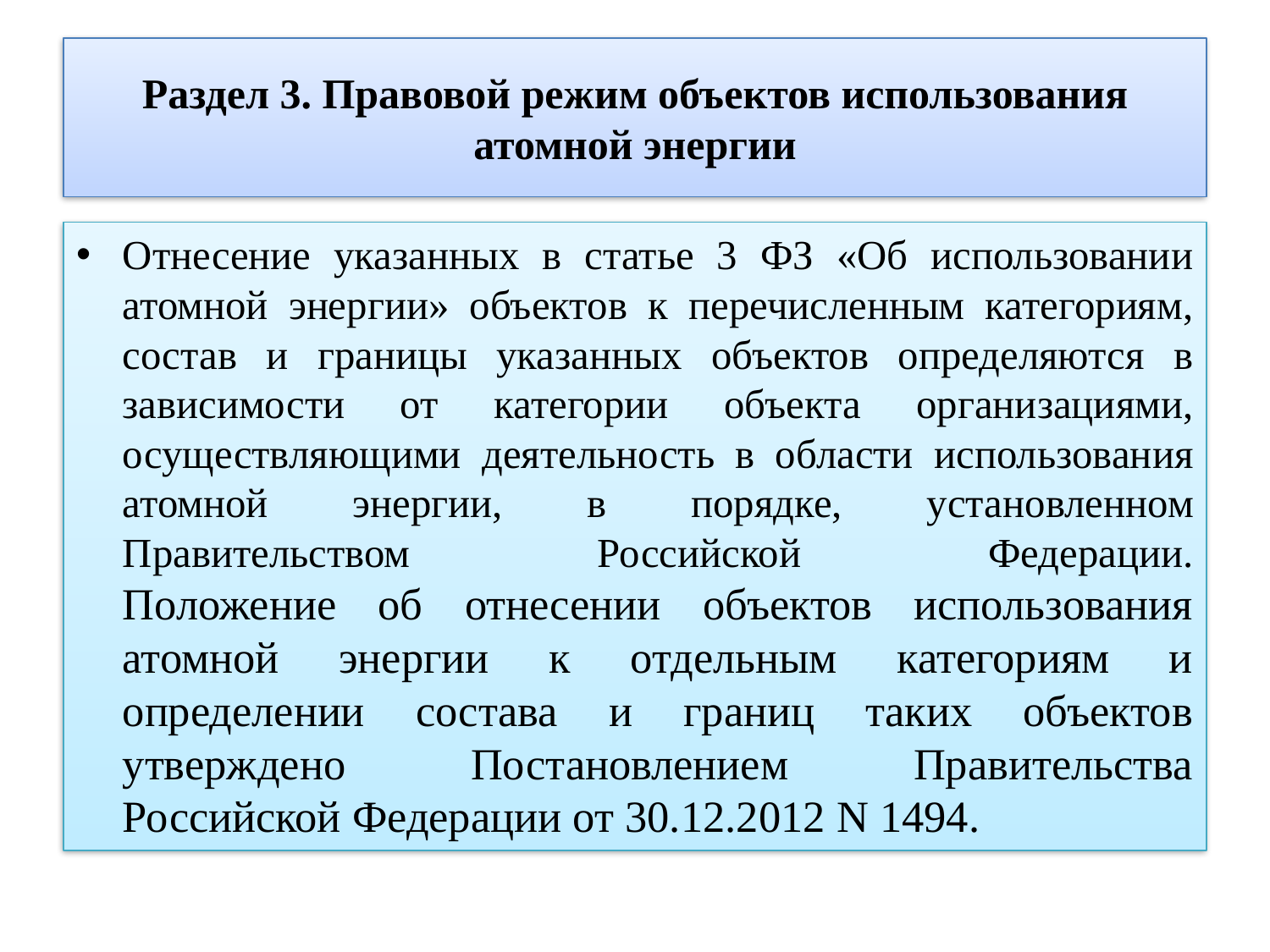

# Раздел 3. Правовой режим объектов использования атомной энергии
Отнесение указанных в статье 3 ФЗ «Об использовании атомной энергии» объектов к перечисленным категориям, состав и границы указанных объектов определяются в зависимости от категории объекта организациями, осуществляющими деятельность в области использования атомной энергии, в порядке, установленном Правительством Российской Федерации.
Положение об отнесении объектов использования атомной энергии к отдельным категориям и определении состава и границ таких объектов утверждено Постановлением Правительства Российской Федерации от 30.12.2012 N 1494.